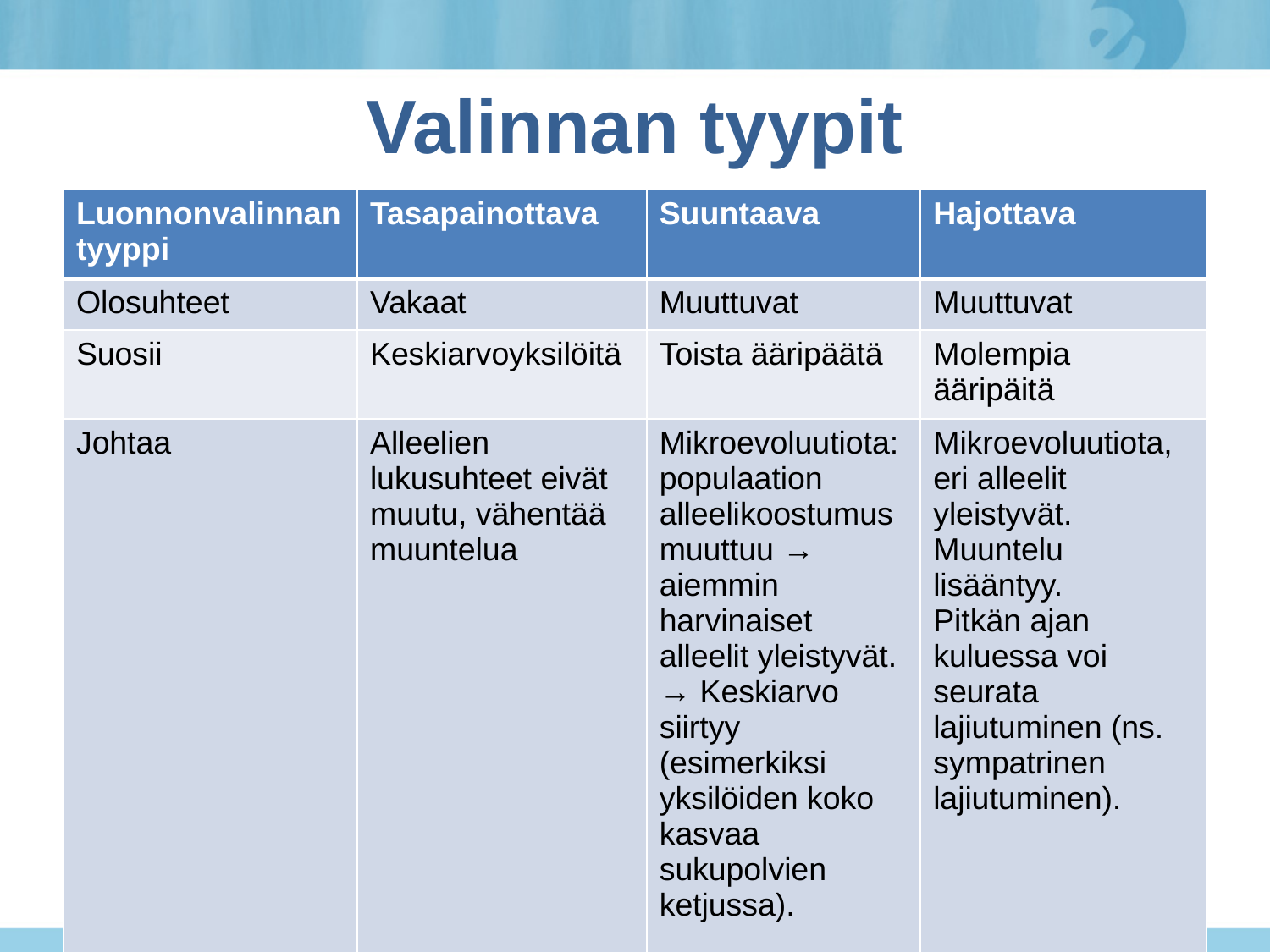

# Valinnan tyypit
| Luonnonvalinnan tyyppi | Tasapainottava | Suuntaava | Hajottava |
| --- | --- | --- | --- |
| Olosuhteet | Vakaat | Muuttuvat | Muuttuvat |
| Suosii | Keskiarvoyksilöitä | Toista ääripäätä | Molempia ääripäitä |
| Johtaa | Alleelien lukusuhteet eivät muutu, vähentää muuntelua | Mikroevoluutiota: populaation alleelikoostumus muuttuu → aiemmin harvinaiset alleelit yleistyvät. → Keskiarvo siirtyy (esimerkiksi yksilöiden koko kasvaa sukupolvien ketjussa). | Mikroevoluutiota, eri alleelit yleistyvät. Muuntelu lisääntyy. Pitkän ajan kuluessa voi seurata lajiutuminen (ns. sympatrinen lajiutuminen). |